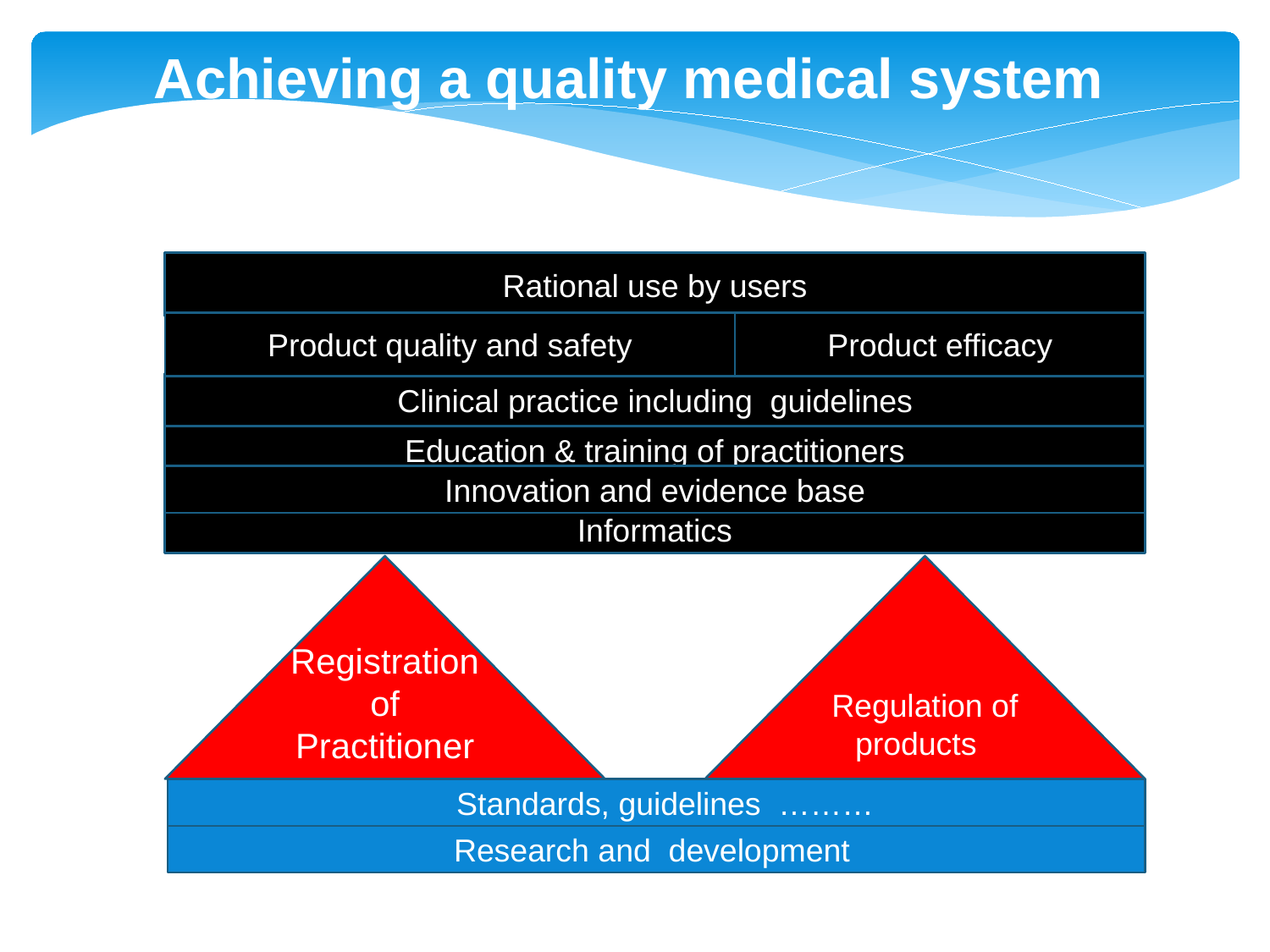

Achieving a quality medical system
Rational use by users
Product quality and safety
Product efficacy
Clinical practice including  guidelines
Education & training of practitioners
Innovation and evidence base
Informatics
Registration of
Practitioners
Regulation of products
   Standards, guidelines  ………
Research and  development